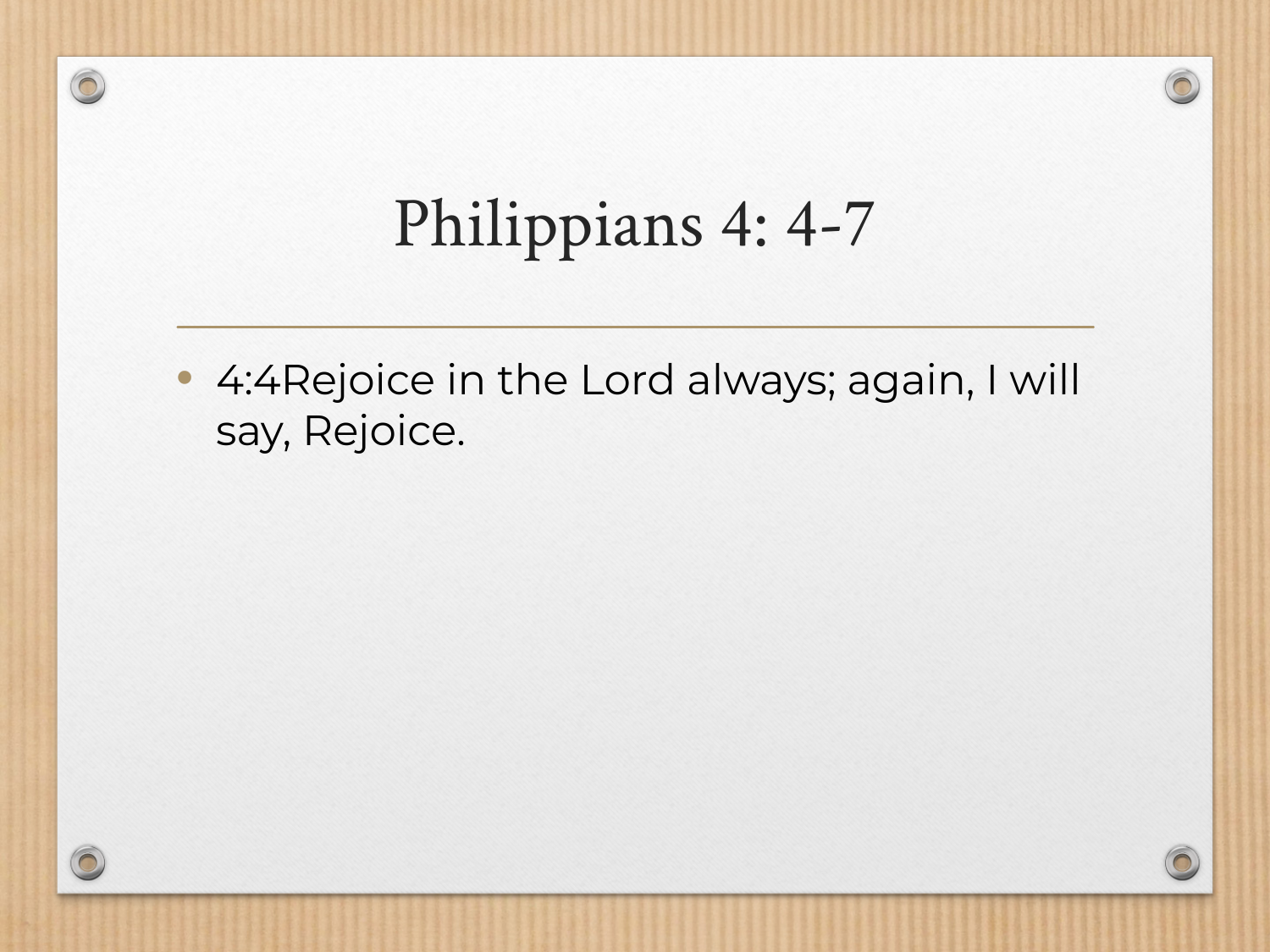

# Philippians 4: 4-7
4:4Rejoice in the Lord always; again, I will say, Rejoice.